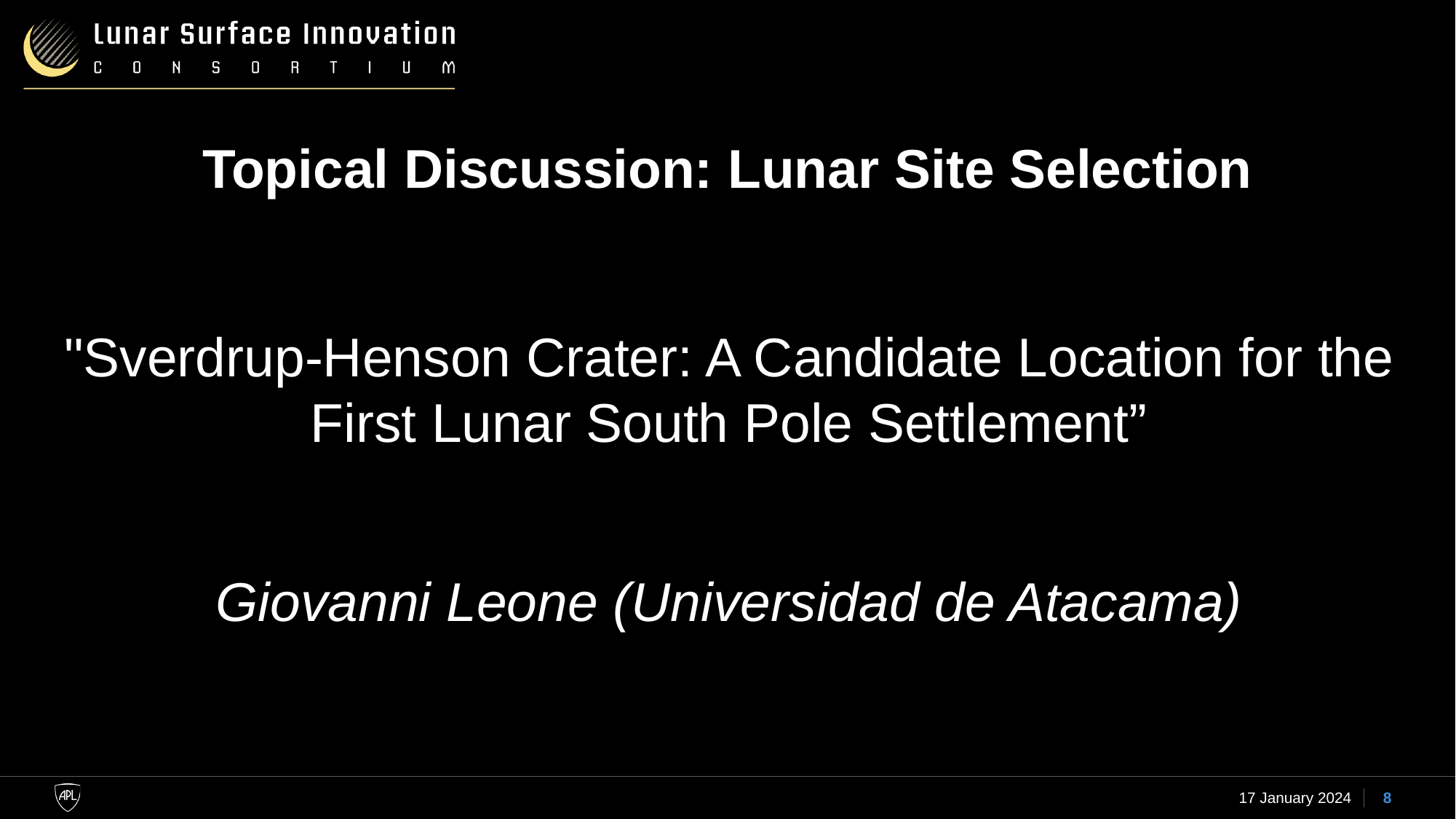

# Topical Discussion: Lunar Site Selection

"Sverdrup-Henson Crater: A Candidate Location for the First Lunar South Pole Settlement”

Giovanni Leone (Universidad de Atacama)

17 January 2024
8